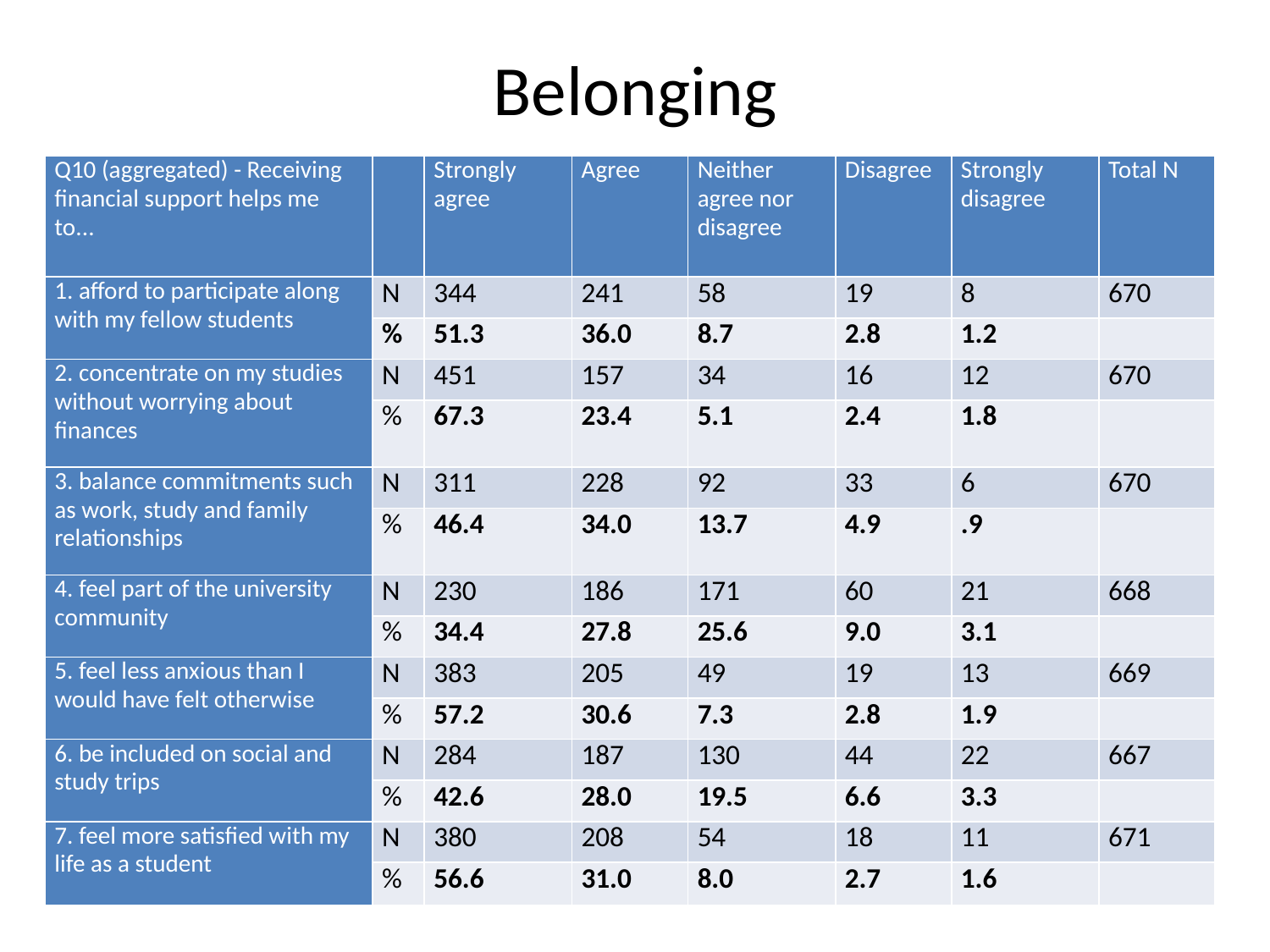

# Belonging
| Q10 (aggregated) - Receiving financial support helps me to... |  | Strongly agree | Agree | Neither agree nor disagree | Disagree | Strongly disagree | Total N |
| --- | --- | --- | --- | --- | --- | --- | --- |
| 1. afford to participate along with my fellow students | N | 344 | 241 | 58 | 19 | 8 | 670 |
|  | % | 51.3 | 36.0 | 8.7 | 2.8 | 1.2 |  |
| 2. concentrate on my studies without worrying about finances | N | 451 | 157 | 34 | 16 | 12 | 670 |
|  | % | 67.3 | 23.4 | 5.1 | 2.4 | 1.8 |  |
| 3. balance commitments such as work, study and family relationships | N | 311 | 228 | 92 | 33 | 6 | 670 |
|  | % | 46.4 | 34.0 | 13.7 | 4.9 | .9 |  |
| 4. feel part of the university community | N | 230 | 186 | 171 | 60 | 21 | 668 |
|  | % | 34.4 | 27.8 | 25.6 | 9.0 | 3.1 |  |
| 5. feel less anxious than I would have felt otherwise | N | 383 | 205 | 49 | 19 | 13 | 669 |
|  | % | 57.2 | 30.6 | 7.3 | 2.8 | 1.9 |  |
| 6. be included on social and study trips | N | 284 | 187 | 130 | 44 | 22 | 667 |
|  | % | 42.6 | 28.0 | 19.5 | 6.6 | 3.3 |  |
| 7. feel more satisfied with my life as a student | N | 380 | 208 | 54 | 18 | 11 | 671 |
|  | % | 56.6 | 31.0 | 8.0 | 2.7 | 1.6 |  |